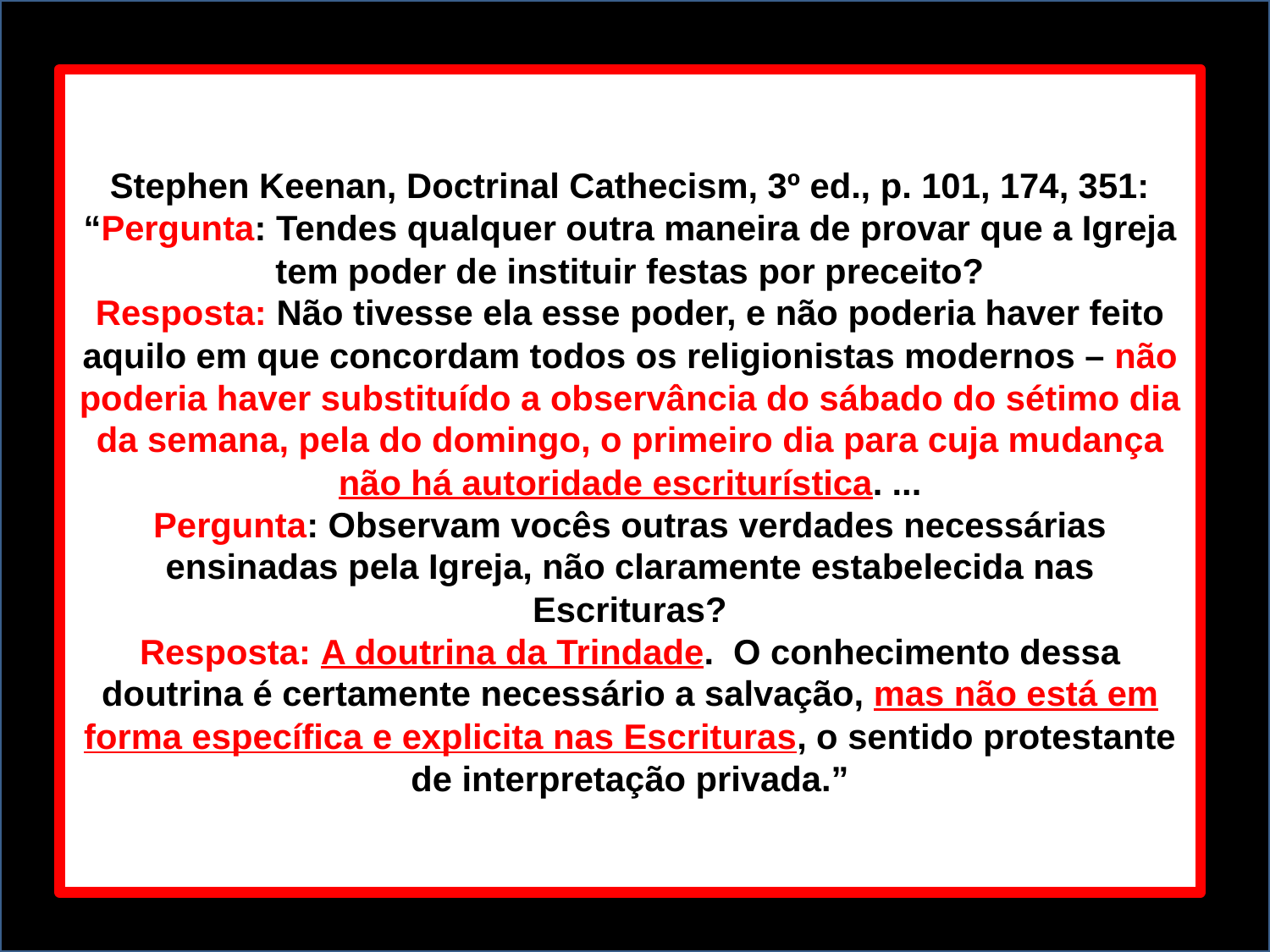

Stephen Keenan, Doctrinal Cathecism, 3º ed., p. 101, 174, 351:
“Pergunta: Tendes qualquer outra maneira de provar que a Igreja tem poder de instituir festas por preceito?
Resposta: Não tivesse ela esse poder, e não poderia haver feito aquilo em que concordam todos os religionistas modernos – não poderia haver substituído a observância do sábado do sétimo dia da semana, pela do domingo, o primeiro dia para cuja mudança não há autoridade escriturística. ...
Pergunta: Observam vocês outras verdades necessárias ensinadas pela Igreja, não claramente estabelecida nas Escrituras?
Resposta: A doutrina da Trindade.  O conhecimento dessa doutrina é certamente necessário a salvação, mas não está em forma específica e explicita nas Escrituras, o sentido protestante de interpretação privada.”